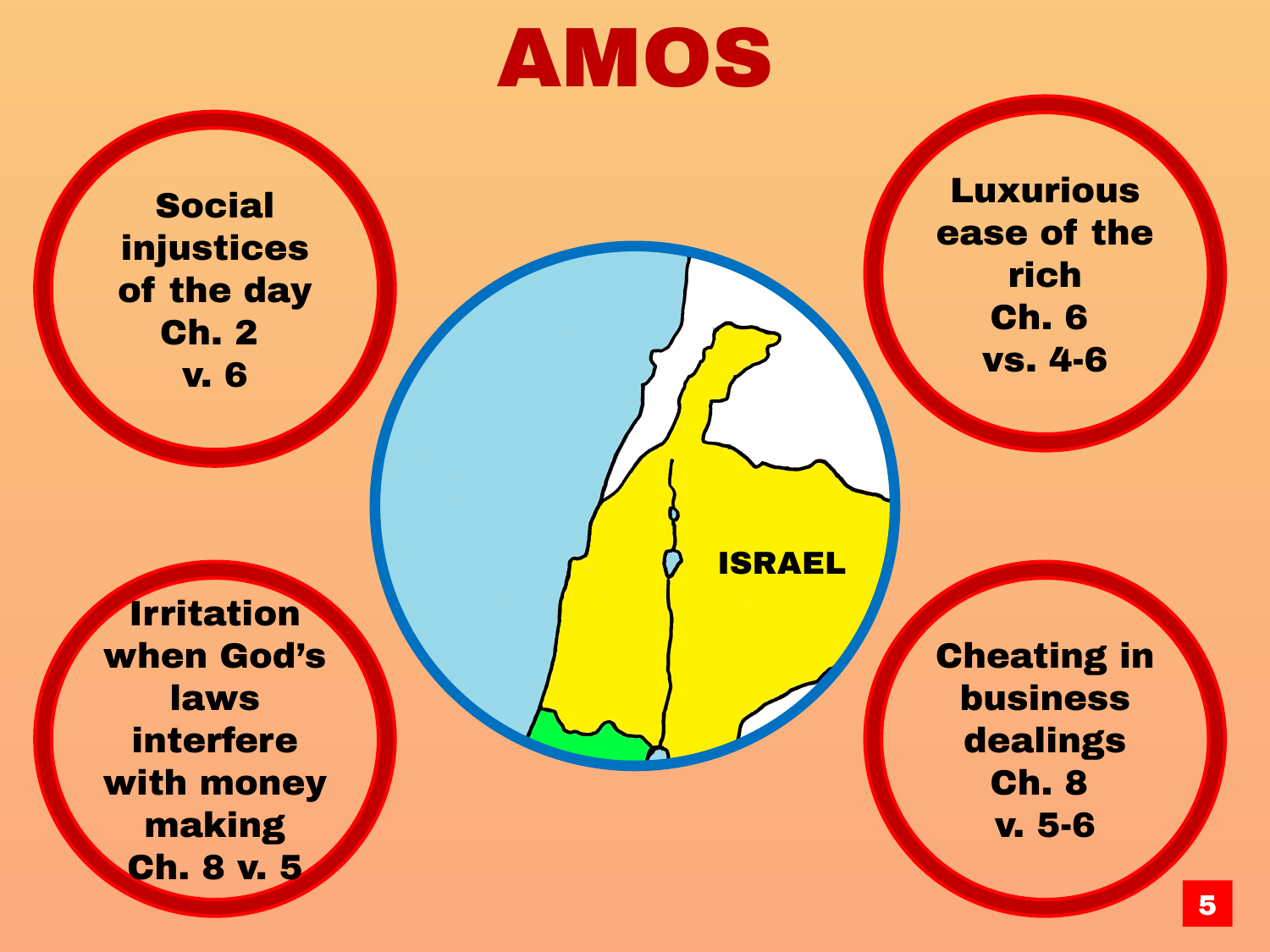

AMOS
Luxurious ease of the rich
Ch. 6
vs. 4-6
Social injustices of the day
Ch. 2
v. 6

ISRAEL
Irritation when God’s laws interfere with money making
Ch. 8 v. 5
Cheating in business dealings
Ch. 8
v. 5-6
5